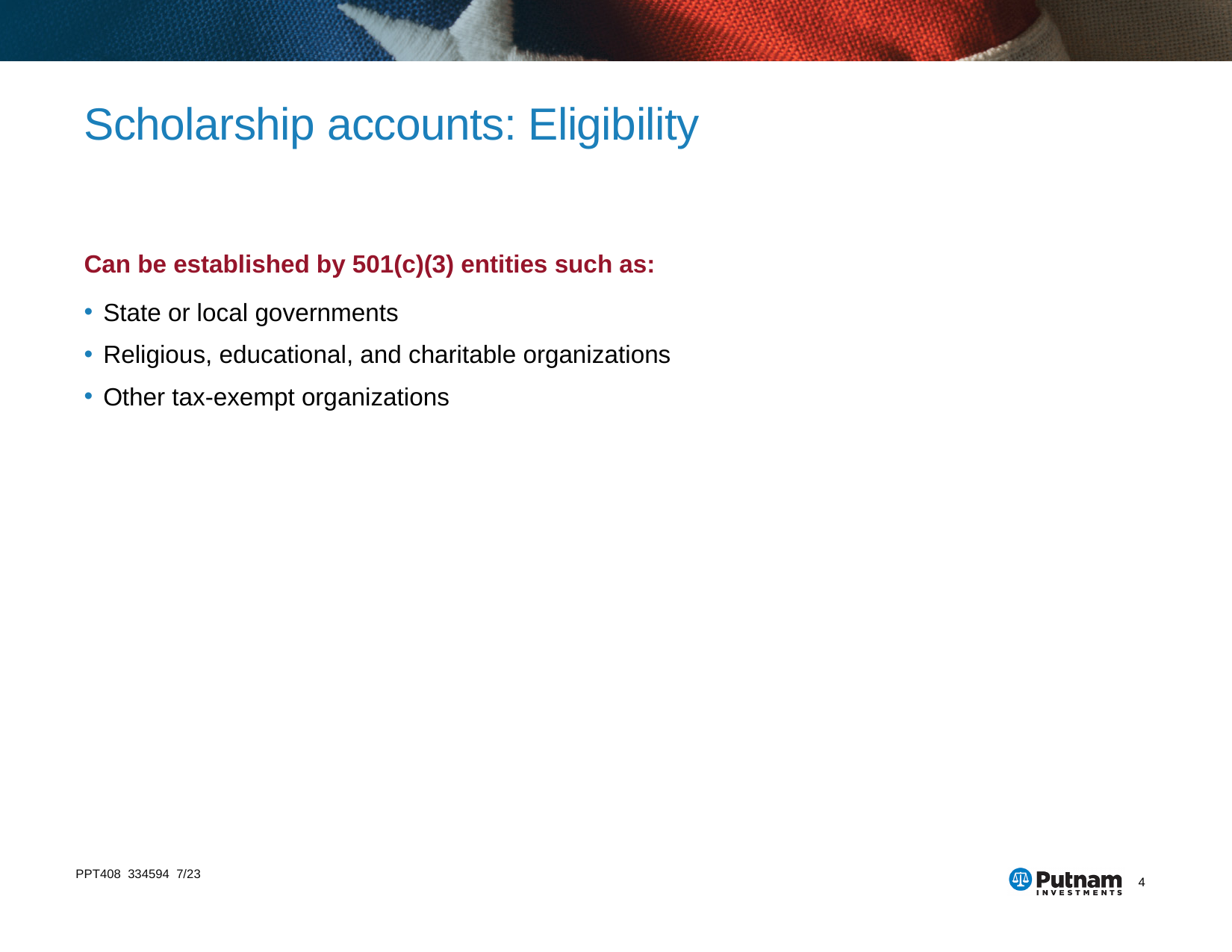

# Scholarship accounts: Eligibility
Can be established by 501(c)(3) entities such as:
State or local governments
Religious, educational, and charitable organizations
Other tax-exempt organizations